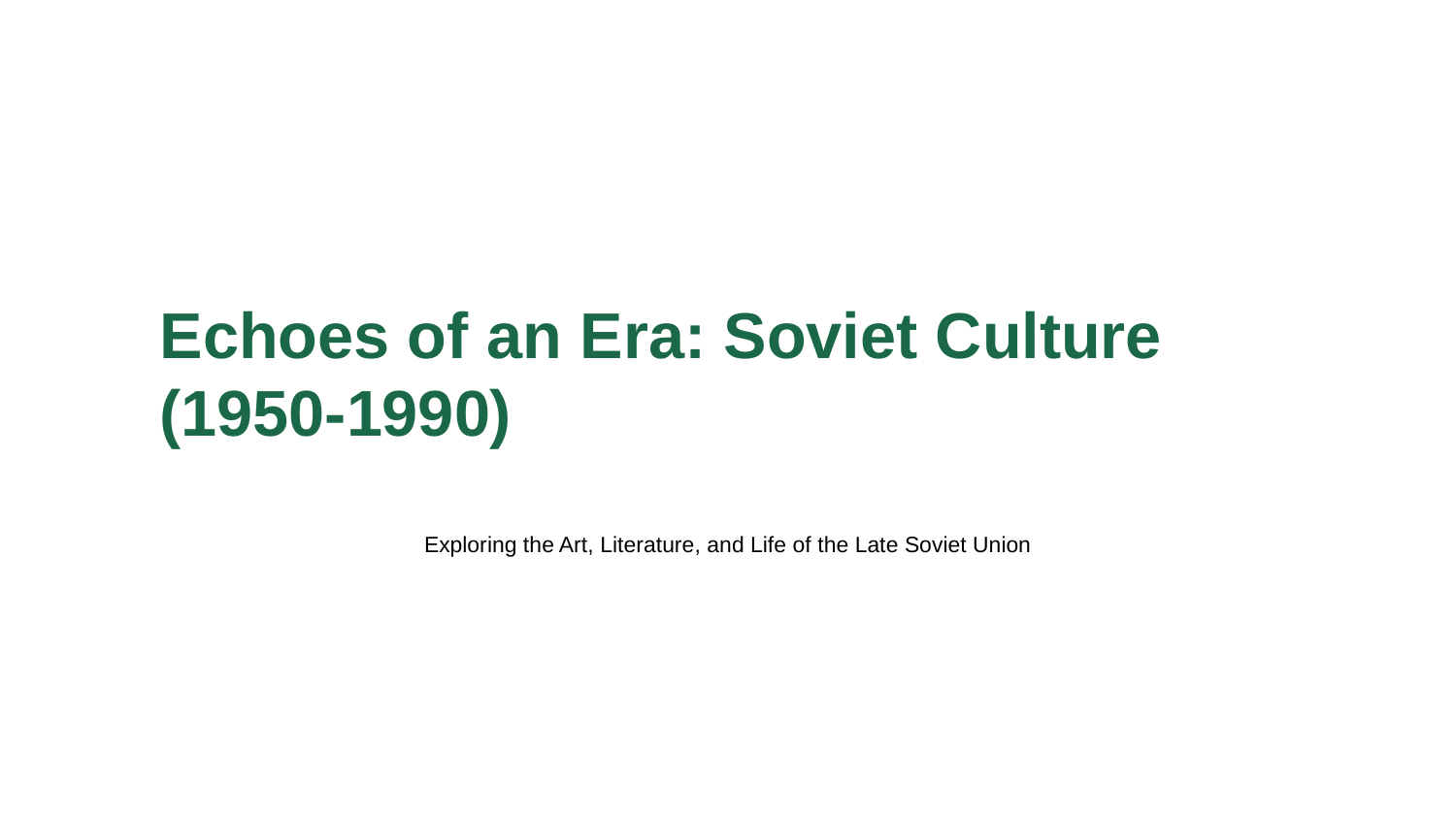

Echoes of an Era: Soviet Culture (1950-1990)

Exploring the Art, Literature, and Life of the Late Soviet Union